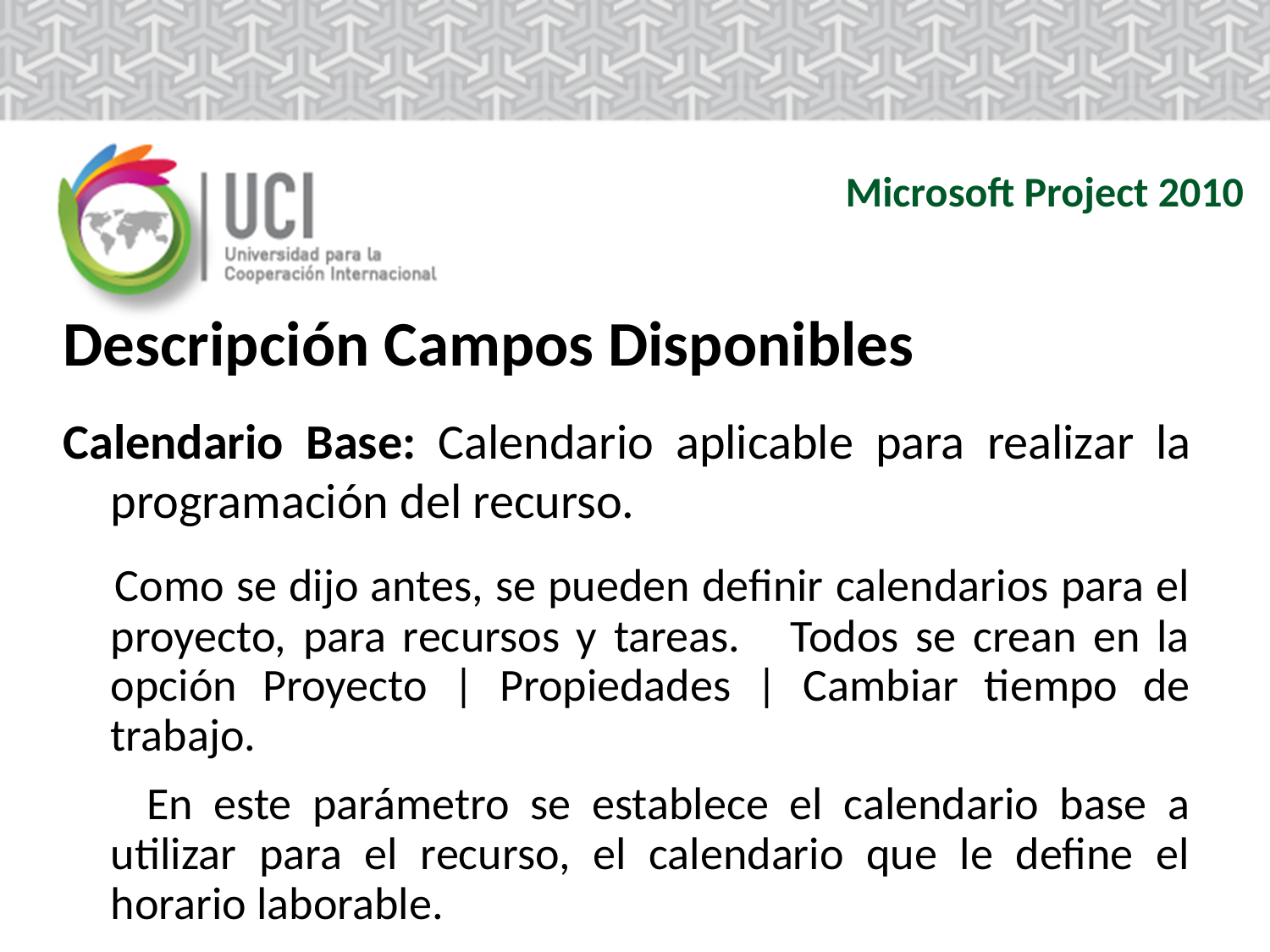

Microsoft Project 2010
Descripción Campos Disponibles
Calendario Base: Calendario aplicable para realizar la programación del recurso.
    Como se dijo antes, se pueden definir calendarios para el proyecto, para recursos y tareas.   Todos se crean en la opción Proyecto | Propiedades | Cambiar tiempo de trabajo.
    En este parámetro se establece el calendario base a utilizar para el recurso, el calendario que le define el horario laborable.